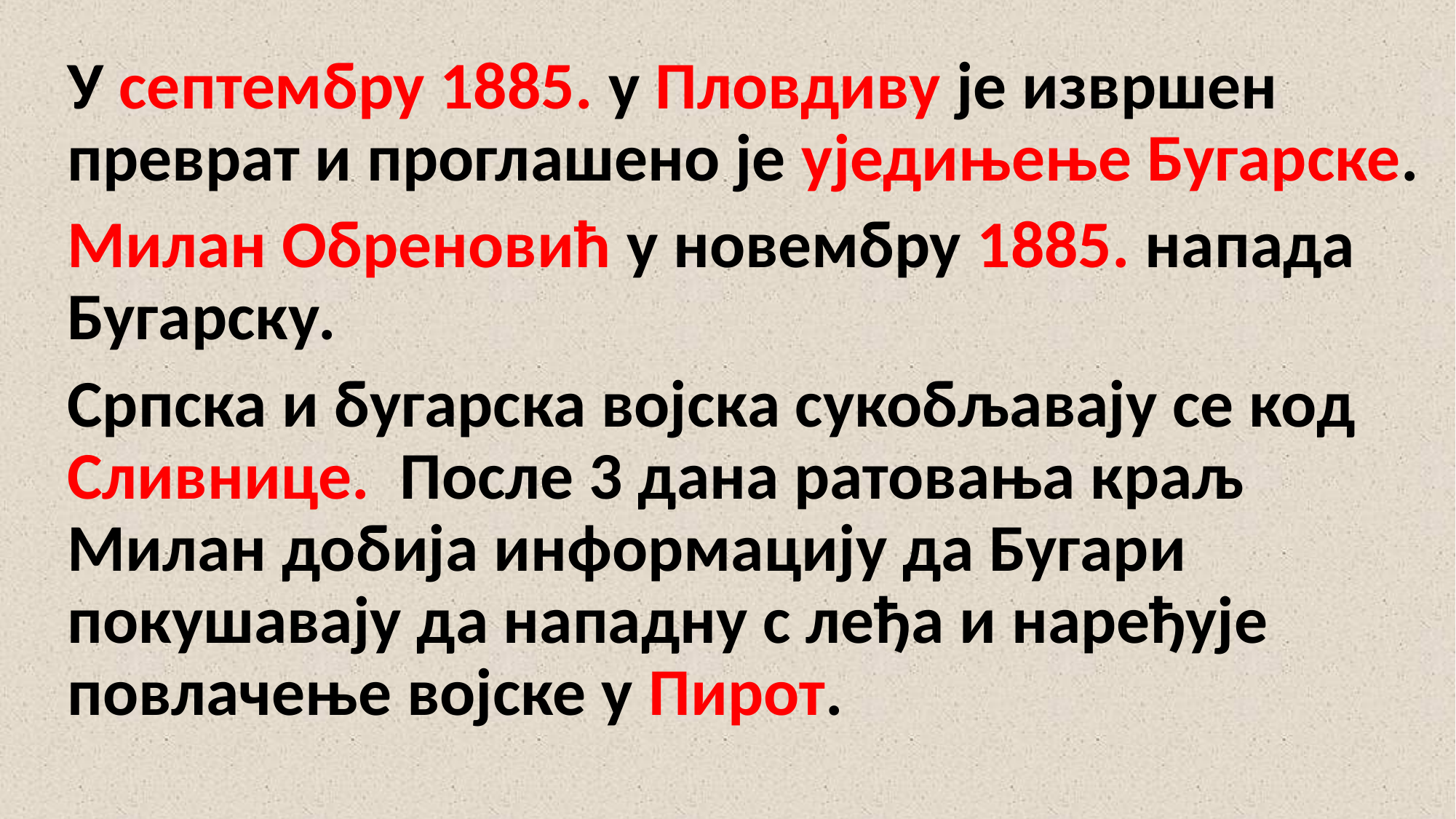

У септембру 1885. у Пловдиву је извршен преврат и проглашено је уједињење Бугарске.
Милан Обреновић у новембру 1885. напада Бугарску.
Српска и бугарска војска сукобљавају се код Сливнице.  После 3 дана ратовања краљ Милан добија информацију да Бугари покушавају да нападну с леђа и наређује повлачење војске у Пирот.